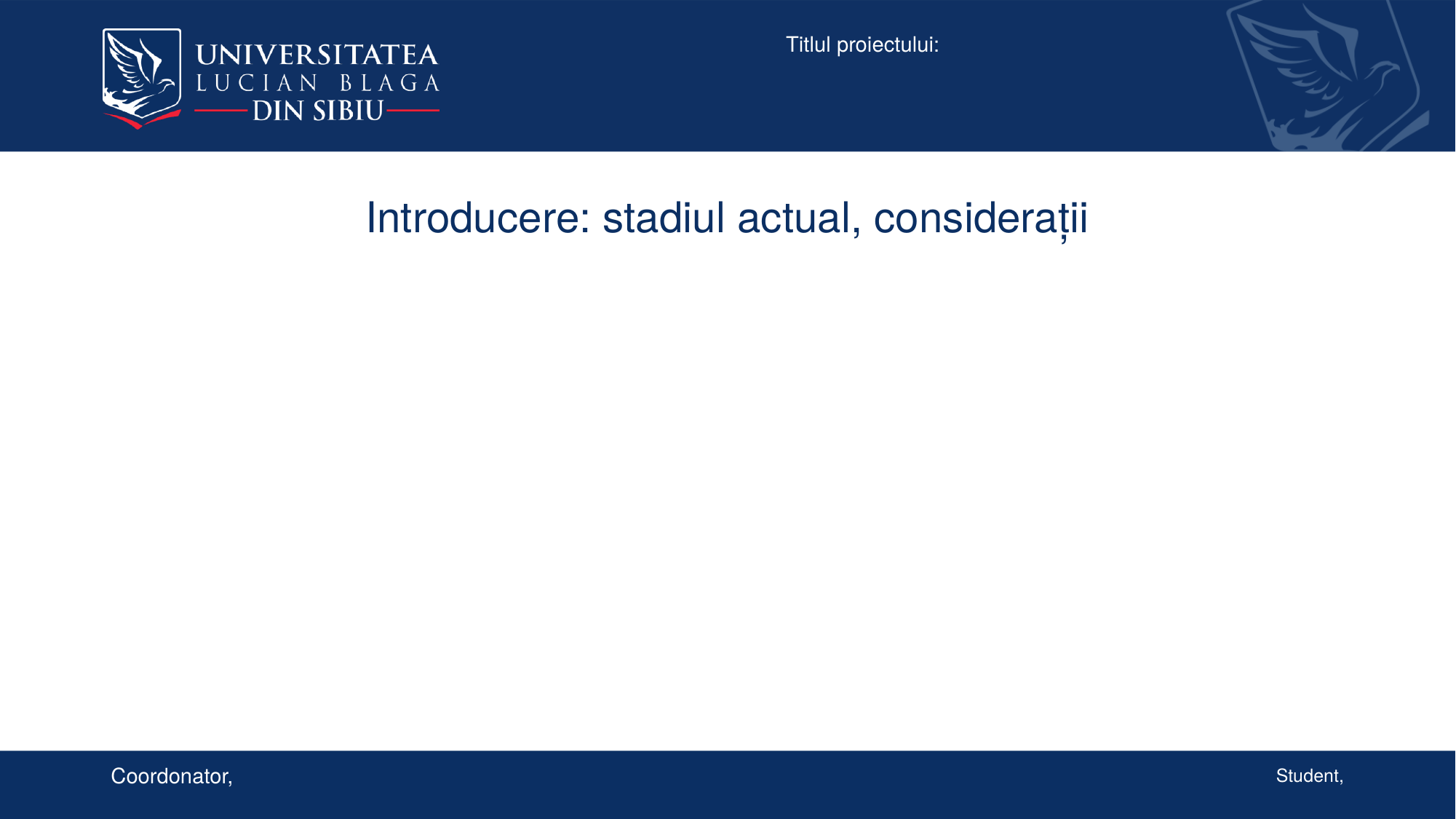

Titlul proiectului:
# Introducere: stadiul actual, considerații

Coordonator,
Student,